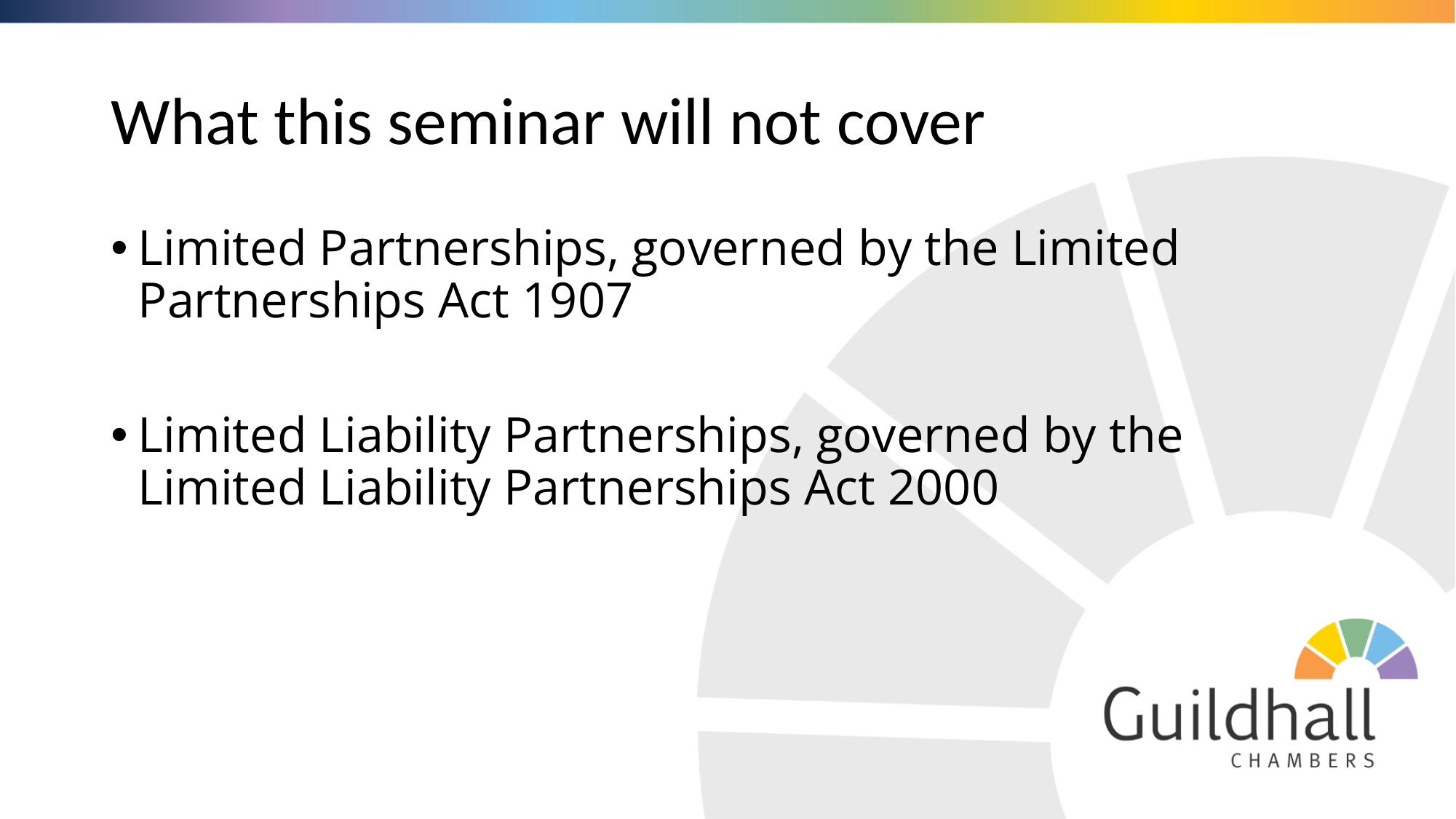

# What this seminar will not cover
Limited Partnerships, governed by the Limited Partnerships Act 1907

Limited Liability Partnerships, governed by the Limited Liability Partnerships Act 2000